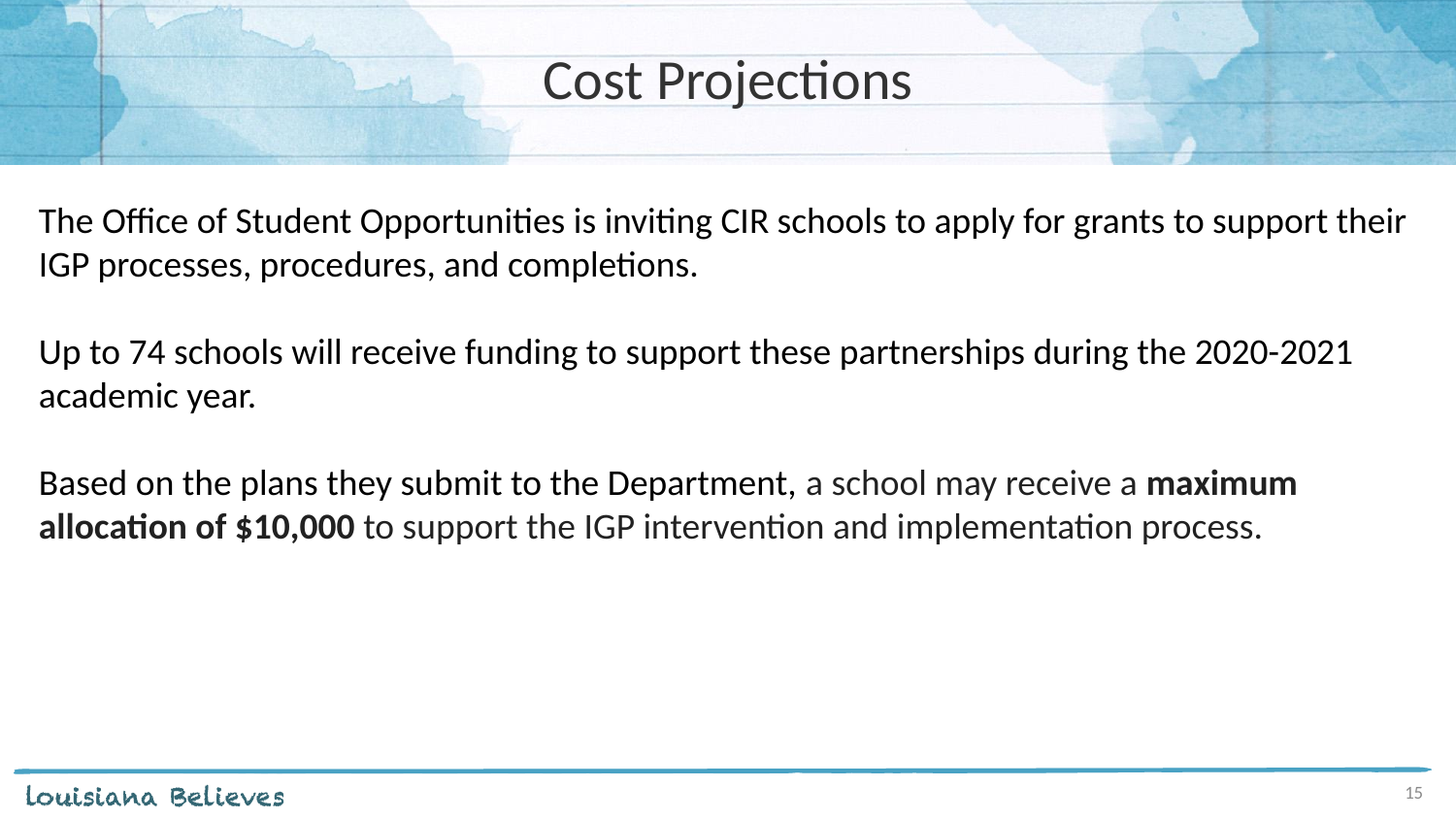

# Cost Projections
The Office of Student Opportunities is inviting CIR schools to apply for grants to support their IGP processes, procedures, and completions.

Up to 74 schools will receive funding to support these partnerships during the 2020-2021 academic year.

Based on the plans they submit to the Department, a school may receive a maximum allocation of $10,000 to support the IGP intervention and implementation process.